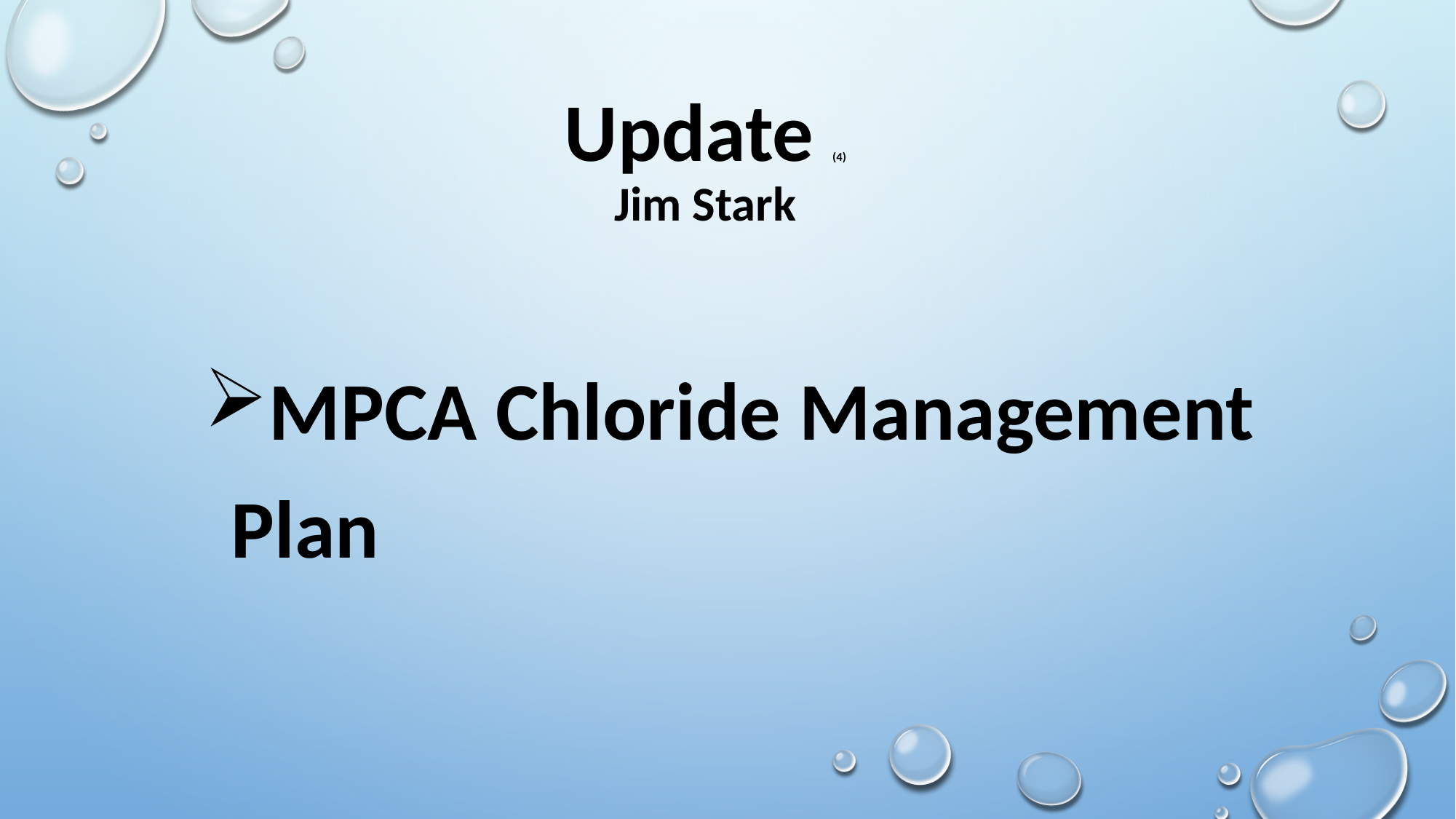

# Update (4) Jim Stark

MPCA Chloride Management Plan